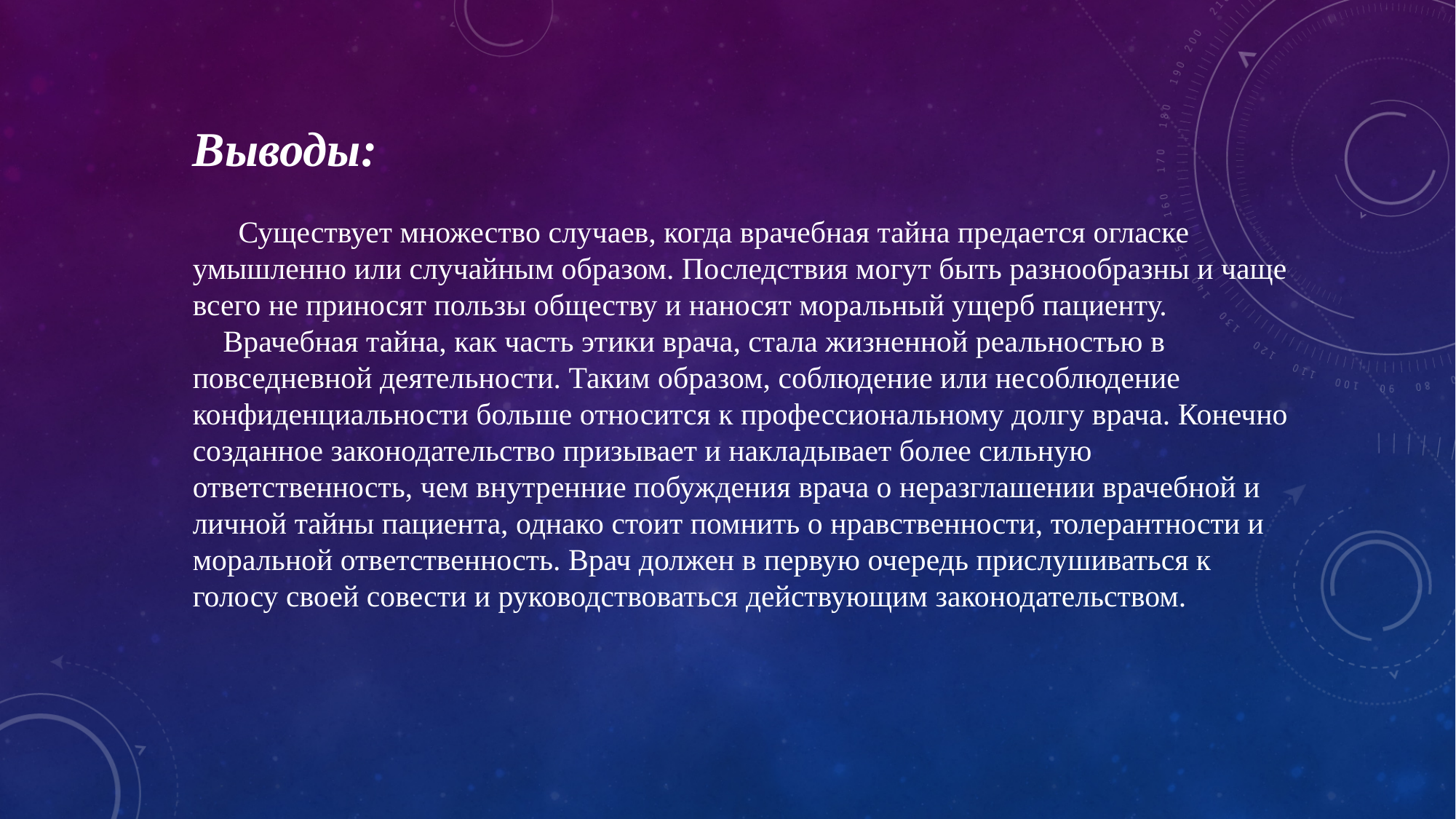

Выводы:

      Существует множество случаев, когда врачебная тайна предается огласке умышленно или случайным образом. Последствия могут быть разнообразны и чаще всего не приносят пользы обществу и наносят моральный ущерб пациенту.
    Врачебная тайна, как часть этики врача, стала жизненной реальностью в повседневной деятельности. Таким образом, соблюдение или несоблюдение конфиденциальности больше относится к профессиональному долгу врача. Конечно созданное законодательство призывает и накладывает более сильную ответственность, чем внутренние побуждения врача о неразглашении врачебной и личной тайны пациента, однако стоит помнить о нравственности, толерантности и моральной ответственность. Врач должен в первую очередь прислушиваться к голосу своей совести и руководствоваться действующим законодательством.